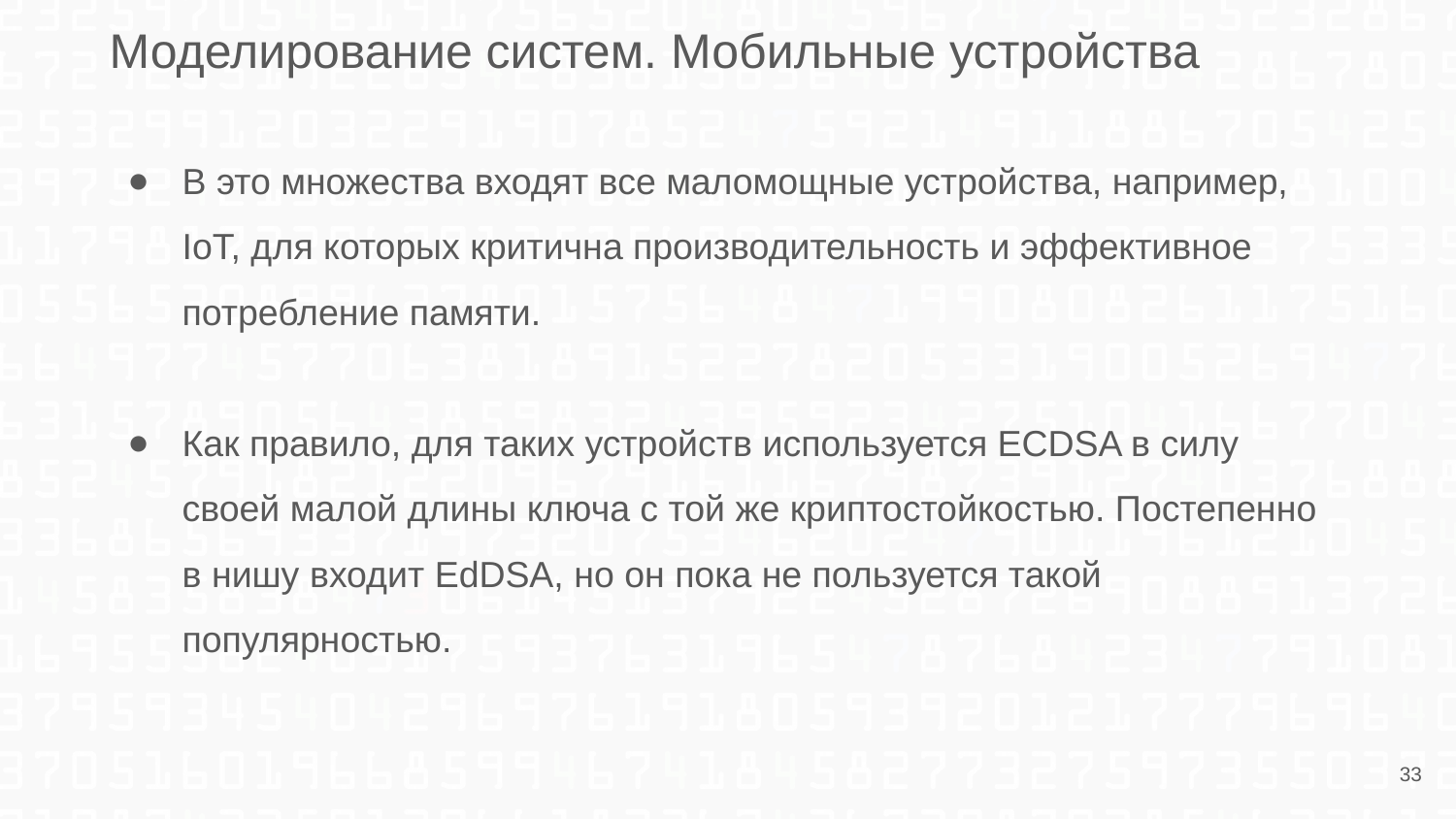

Моделирование систем. Мобильные устройства
В это множества входят все маломощные устройства, например, IoT, для которых критична производительность и эффективное потребление памяти.

Как правило, для таких устройств используется ECDSA в силу своей малой длины ключа с той же криптостойкостью. Постепенно в нишу входит EdDSA, но он пока не пользуется такой популярностью.

33